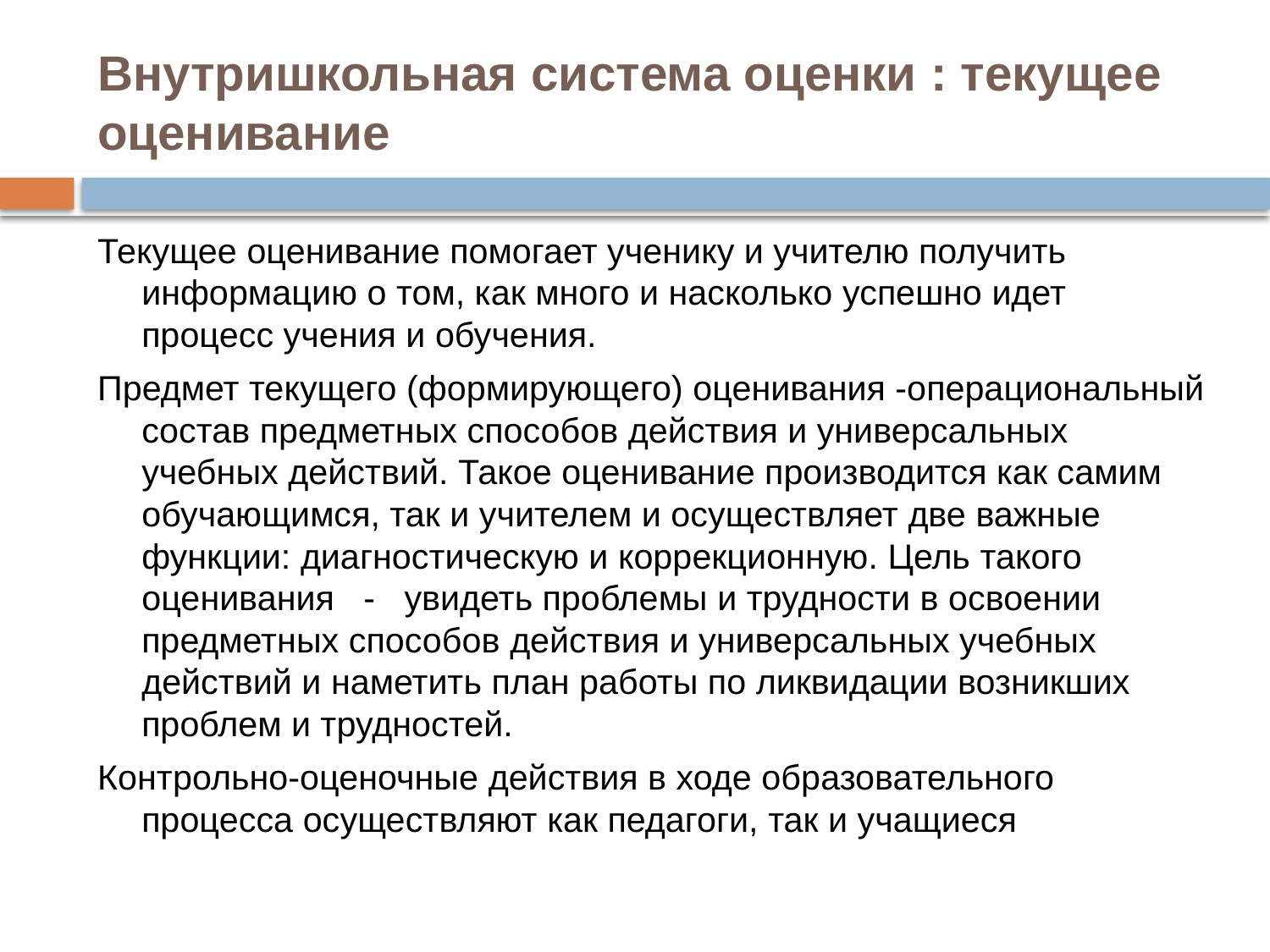

# Внутришкольная система оценки : текущее оценивание
Текущее оценивание помогает ученику и учителю получить информацию о том, как много и насколько успешно идет процесс учения и обучения.
Предмет текущего (формирующего) оценивания -операциональный состав предметных способов действия и универсальных учебных действий. Такое оценивание производится как самим обучающимся, так и учителем и осуществляет две важные функции: диагностическую и коррекционную. Цель такого оценивания   -   увидеть проблемы и трудности в освоении предметных способов действия и универсальных учебных действий и наметить план работы по ликвидации возникших проблем и трудностей.
Контрольно-оценочные действия в ходе образовательного процесса осуществляют как педагоги, так и учащиеся